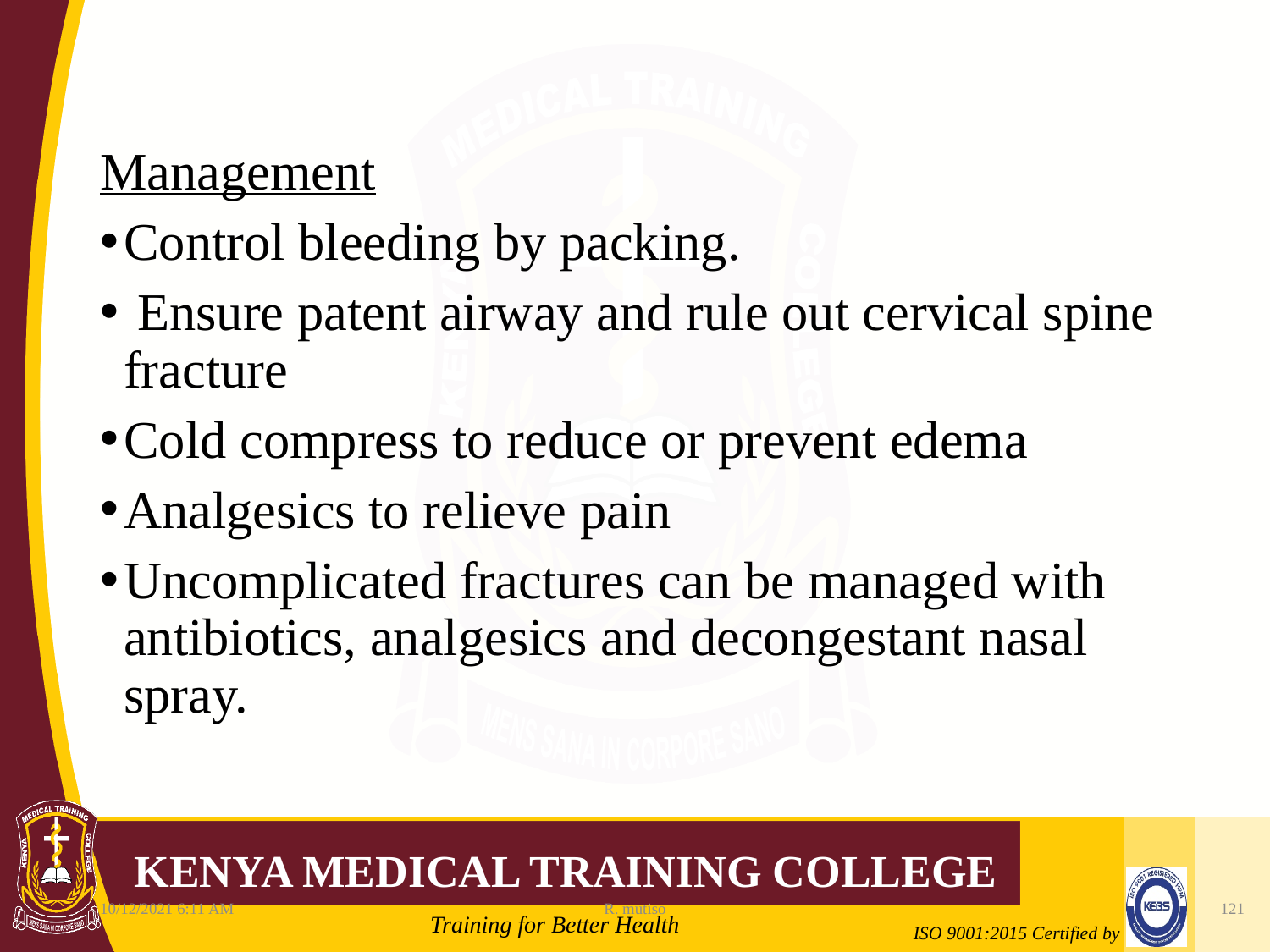

Management
Control bleeding by packing.
 Ensure patent airway and rule out cervical spine fracture
Cold compress to reduce or prevent edema
Analgesics to relieve pain
Uncomplicated fractures can be managed with antibiotics, analgesics and decongestant nasal spray.

10/12/2021 6:11 AM
R. mutiso
121